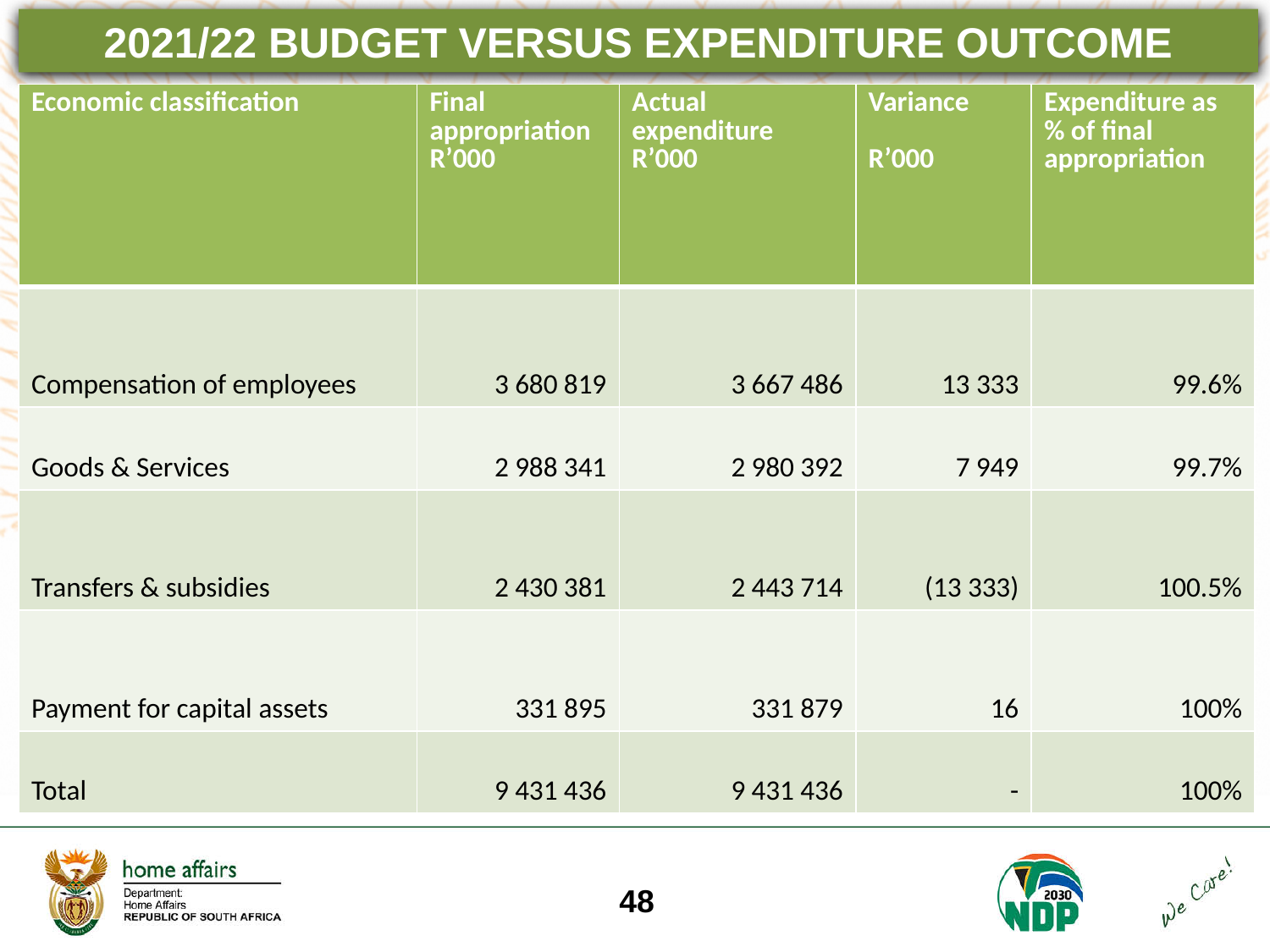

2021/22 BUDGET VERSUS EXPENDITURE OUTCOME
| Economic classification | Final appropriation R’000 | Actual expenditure R’000 | Variance R’000 | Expenditure as % of final appropriation |
| --- | --- | --- | --- | --- |
| Compensation of employees | 3 680 819 | 3 667 486 | 13 333 | 99.6% |
| Goods & Services | 2 988 341 | 2 980 392 | 7 949 | 99.7% |
| Transfers & subsidies | 2 430 381 | 2 443 714 | (13 333) | 100.5% |
| Payment for capital assets | 331 895 | 331 879 | 16 | 100% |
| Total | 9 431 436 | 9 431 436 | - | 100% |

48